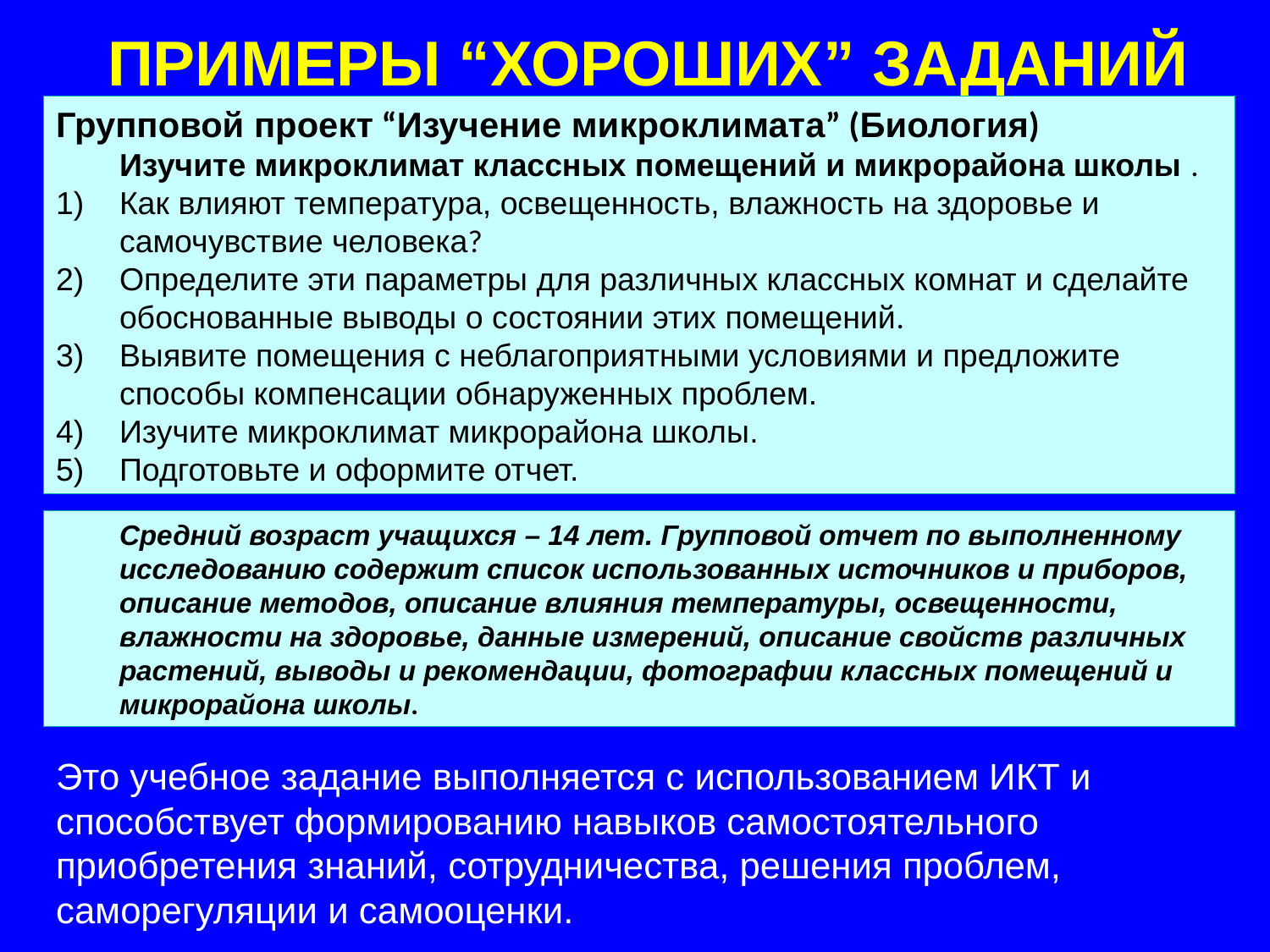

# Примеры “хороших” заданий
Групповой проект “Изучение микроклимата” (Биология)
Изучите микроклимат классных помещений и микрорайона школы .
Как влияют температура, освещенность, влажность на здоровье и самочувствие человека?
Определите эти параметры для различных классных комнат и сделайте обоснованные выводы о состоянии этих помещений.
Выявите помещения с неблагоприятными условиями и предложите способы компенсации обнаруженных проблем.
Изучите микроклимат микрорайона школы.
Подготовьте и оформите отчет.
 	Средний возраст учащихся – 14 лет. Групповой отчет по выполненному исследованию содержит список использованных источников и приборов, описание методов, описание влияния температуры, освещенности, влажности на здоровье, данные измерений, описание свойств различных растений, выводы и рекомендации, фотографии классных помещений и микрорайона школы.
Это учебное задание выполняется с использованием ИКТ и способствует формированию навыков самостоятельного приобретения знаний, сотрудничества, решения проблем, саморегуляции и самооценки.